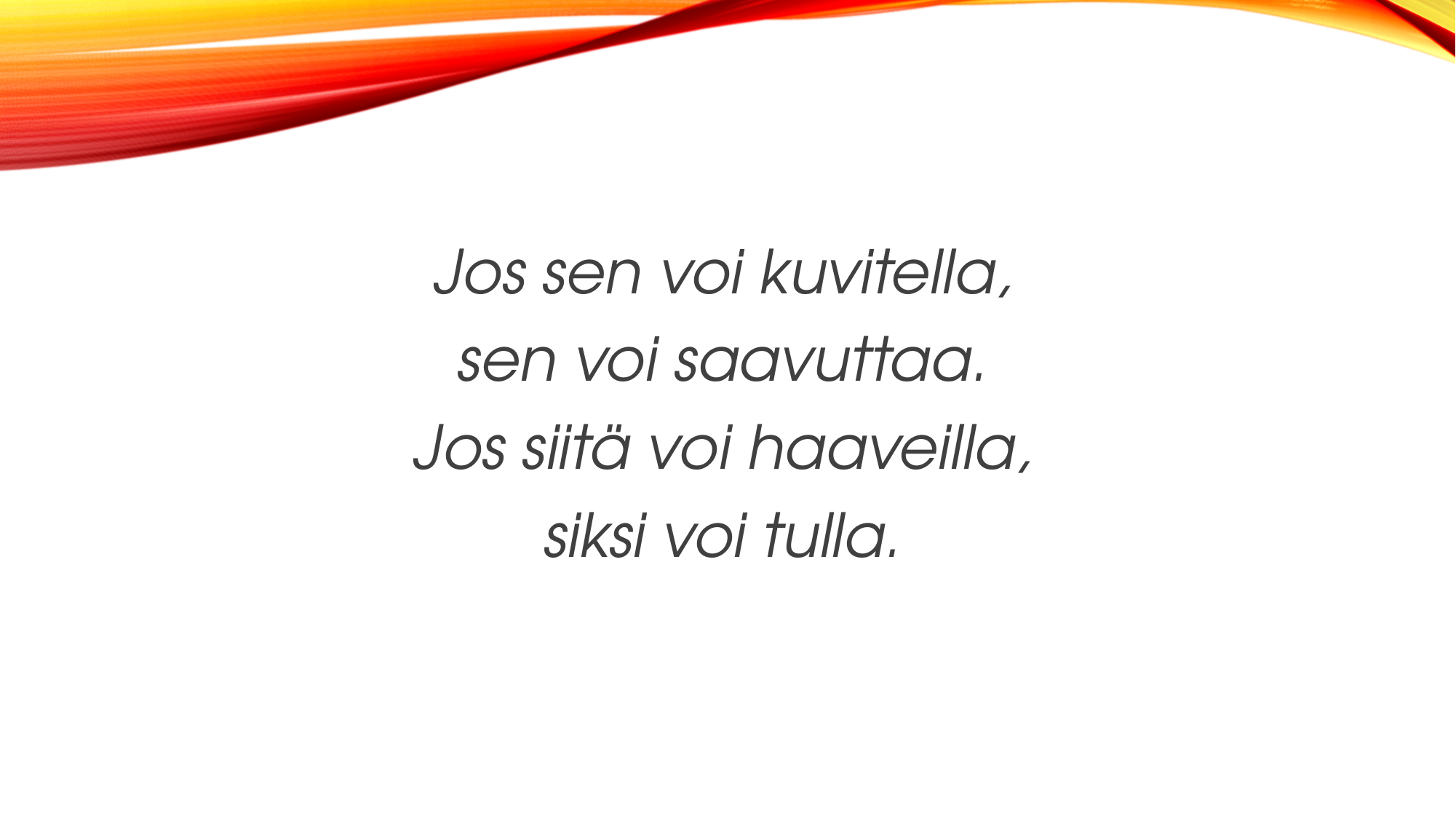

Jos sen voi kuvitella,
sen voi saavuttaa.
Jos siitä voi haaveilla,
siksi voi tulla.